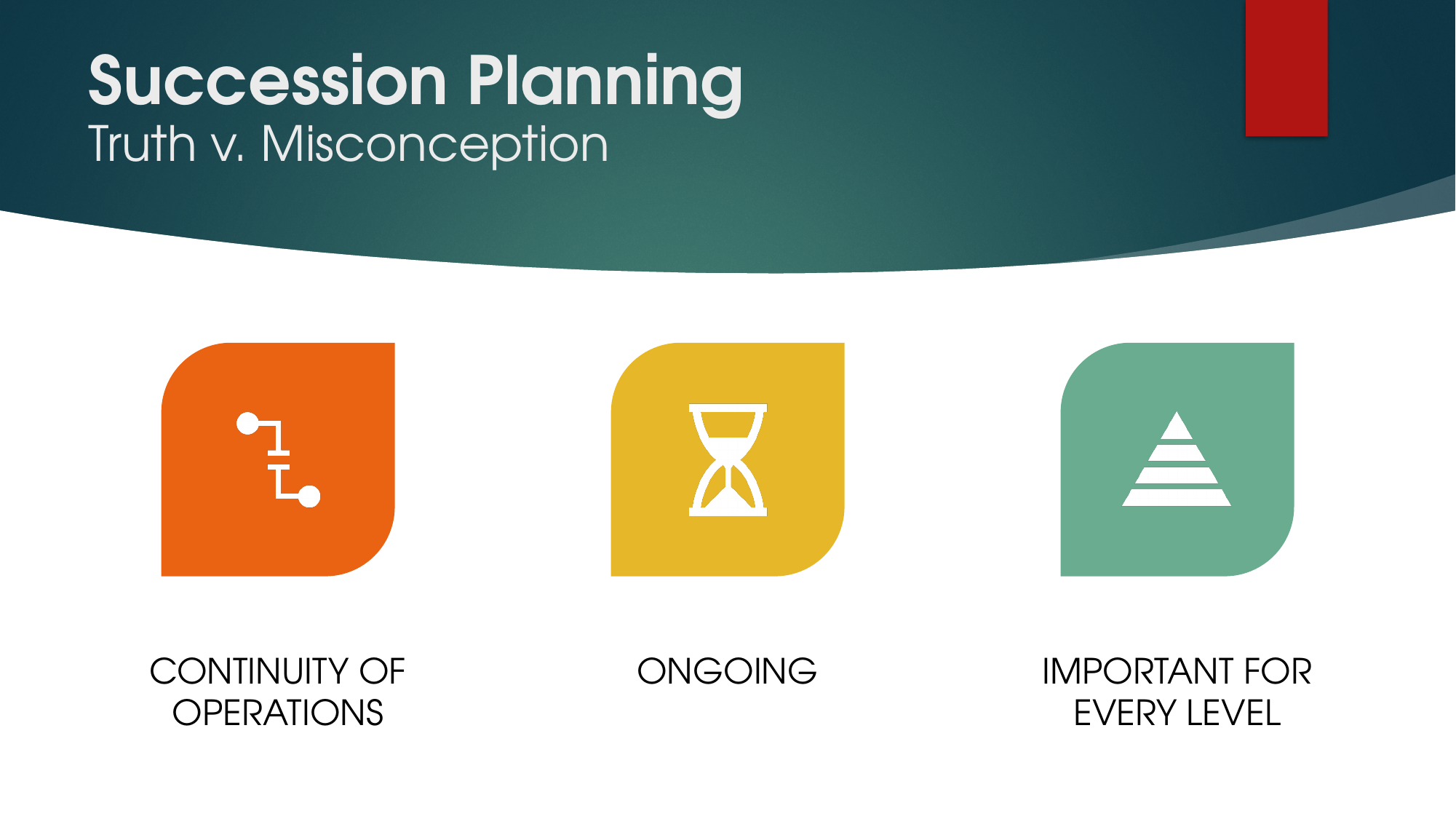

# Succession Planning Truth v. Misconception

Continuity of operations
Ongoing
Important for every level